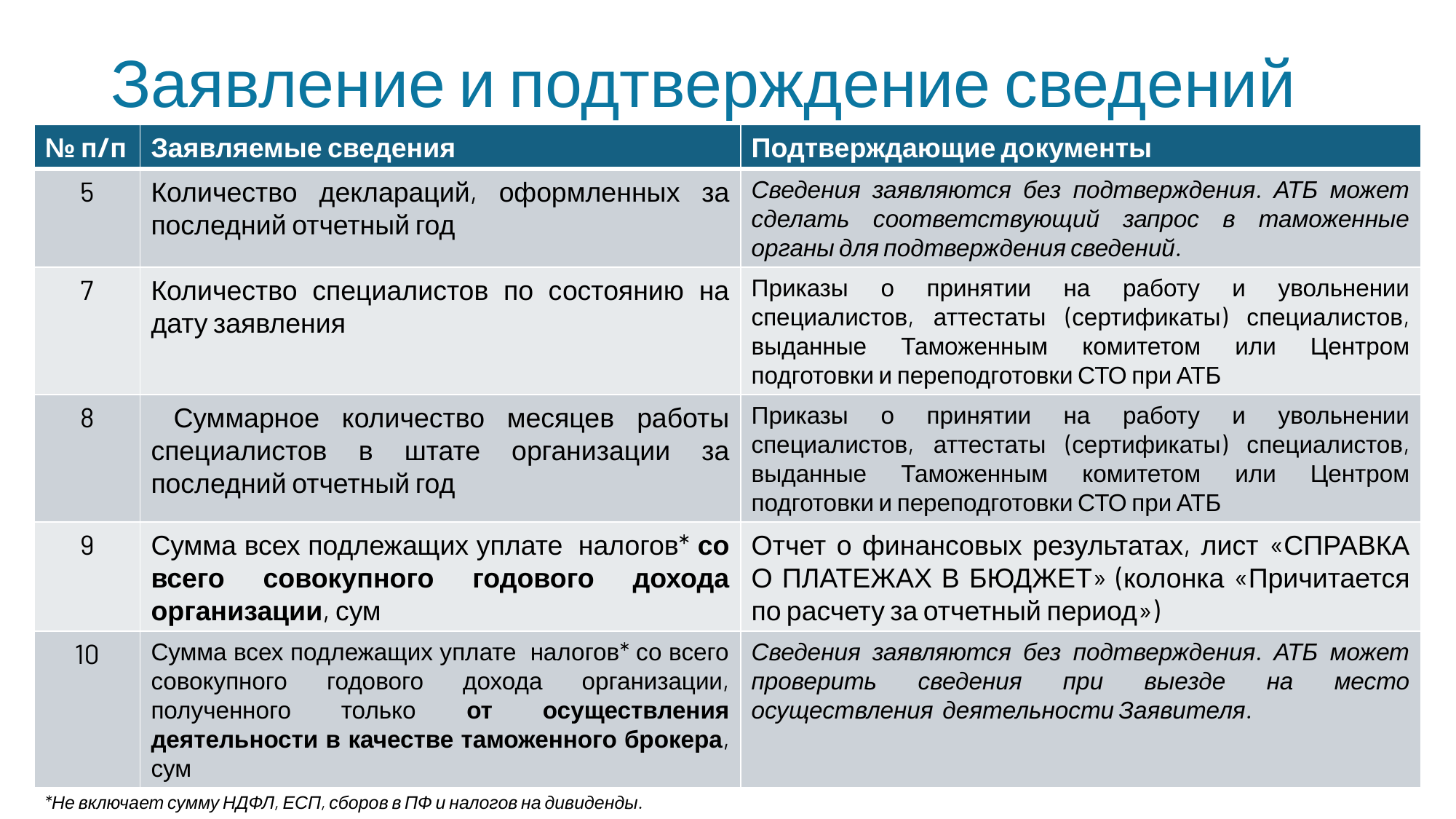

# Заявление и подтверждение сведений
| № п/п | Заявляемые сведения | Подтверждающие документы |
| --- | --- | --- |
| 5 | Количество деклараций, оформленных за последний отчетный год | Сведения заявляются без подтверждения. АТБ может сделать соответствующий запрос в таможенные органы для подтверждения сведений. |
| 7 | Количество специалистов по состоянию на дату заявления | Приказы о принятии на работу и увольнении специалистов, аттестаты (сертификаты) специалистов, выданные Таможенным комитетом или Центром подготовки и переподготовки СТО при АТБ |
| 8 | Суммарное количество месяцев работы специалистов в штате организации за последний отчетный год | Приказы о принятии на работу и увольнении специалистов, аттестаты (сертификаты) специалистов, выданные Таможенным комитетом или Центром подготовки и переподготовки СТО при АТБ |
| 9 | Сумма всех подлежащих уплате налогов\* со всего совокупного годового дохода организации, сум | Отчет о финансовых результатах, лист «СПРАВКА О ПЛАТЕЖАХ В БЮДЖЕТ» (колонка «Причитается по расчету за отчетный период») |
| 10 | Сумма всех подлежащих уплате налогов\* со всего совокупного годового дохода организации, полученного только от осуществления деятельности в качестве таможенного брокера, сум | Сведения заявляются без подтверждения. АТБ может проверить сведения при выезде на место осуществления деятельности Заявителя. |
*Не включает сумму НДФЛ, ЕСП, сборов в ПФ и налогов на дивиденды.